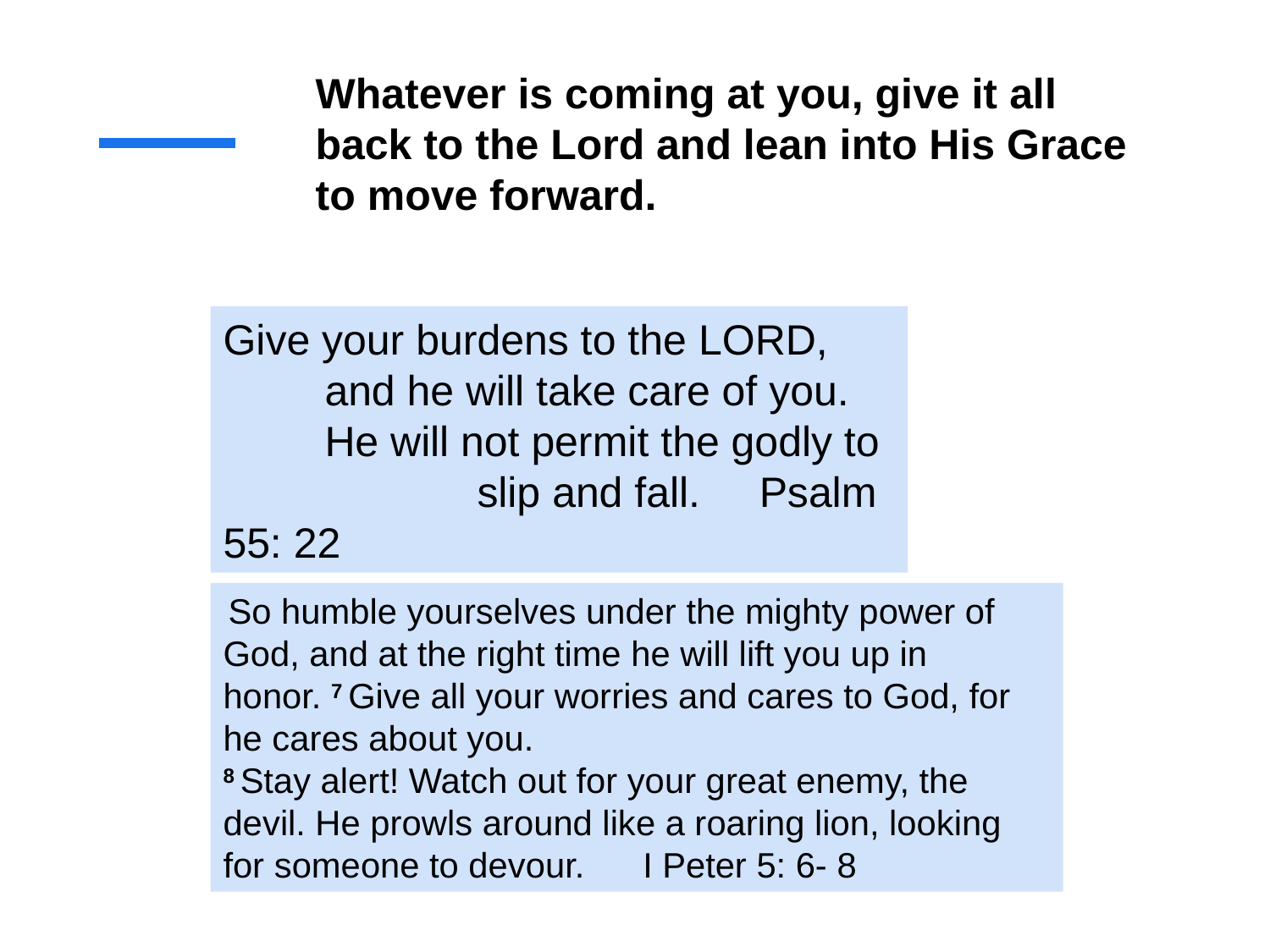

Whatever is coming at you, give it all back to the Lord and lean into His Grace to move forward.
Give your burdens to the Lord,
    and he will take care of you.
    He will not permit the godly to 		slip and fall.     Psalm 55: 22
 So humble yourselves under the mighty power of God, and at the right time he will lift you up in honor. 7 Give all your worries and cares to God, for he cares about you.
8 Stay alert! Watch out for your great enemy, the devil. He prowls around like a roaring lion, looking for someone to devour.      I Peter 5: 6- 8